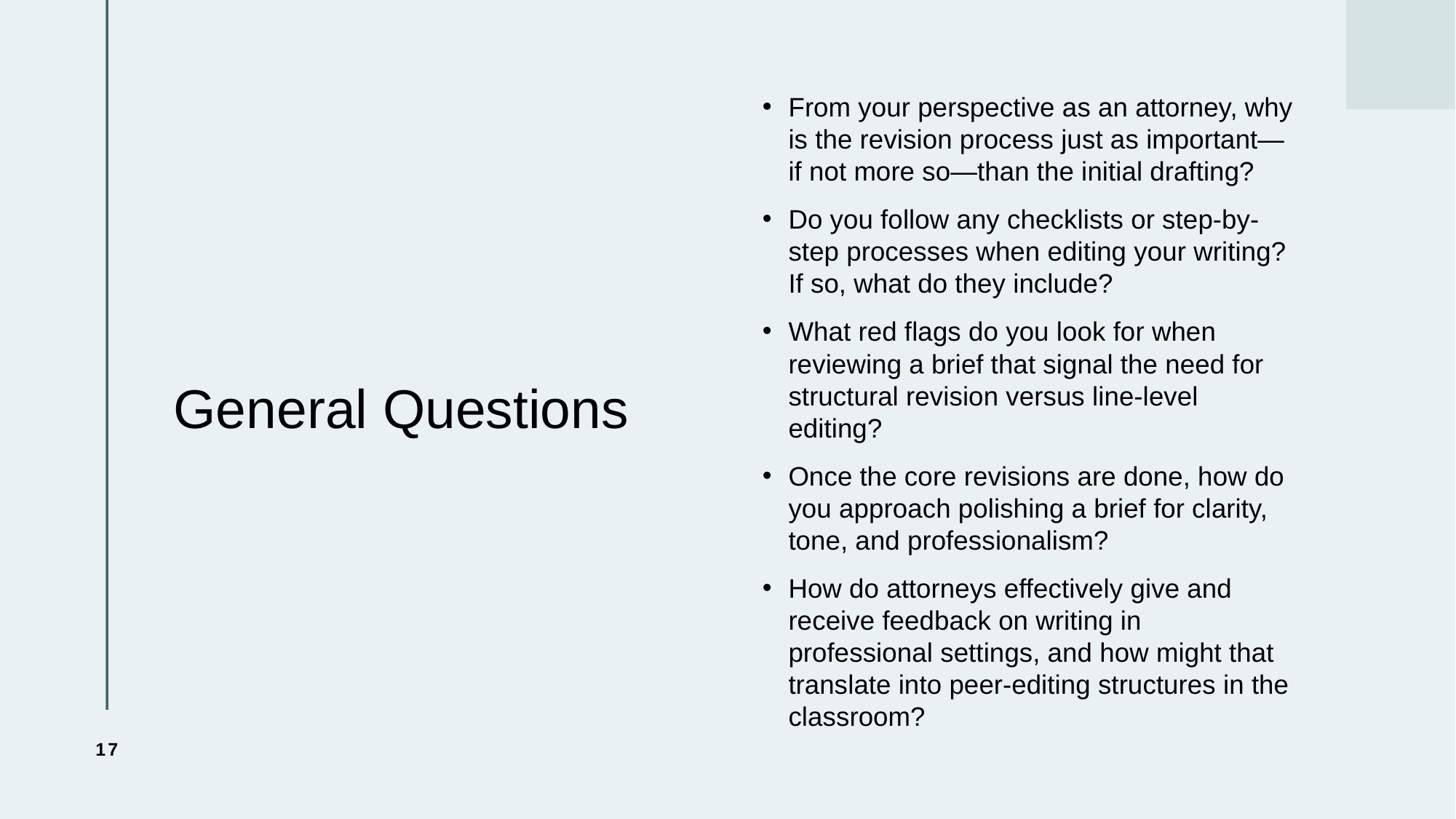

# General Questions
From your perspective as an attorney, why is the revision process just as important—if not more so—than the initial drafting?
Do you follow any checklists or step-by-step processes when editing your writing? If so, what do they include?
What red flags do you look for when reviewing a brief that signal the need for structural revision versus line-level editing?
Once the core revisions are done, how do you approach polishing a brief for clarity, tone, and professionalism?
How do attorneys effectively give and receive feedback on writing in professional settings, and how might that translate into peer-editing structures in the classroom?
17